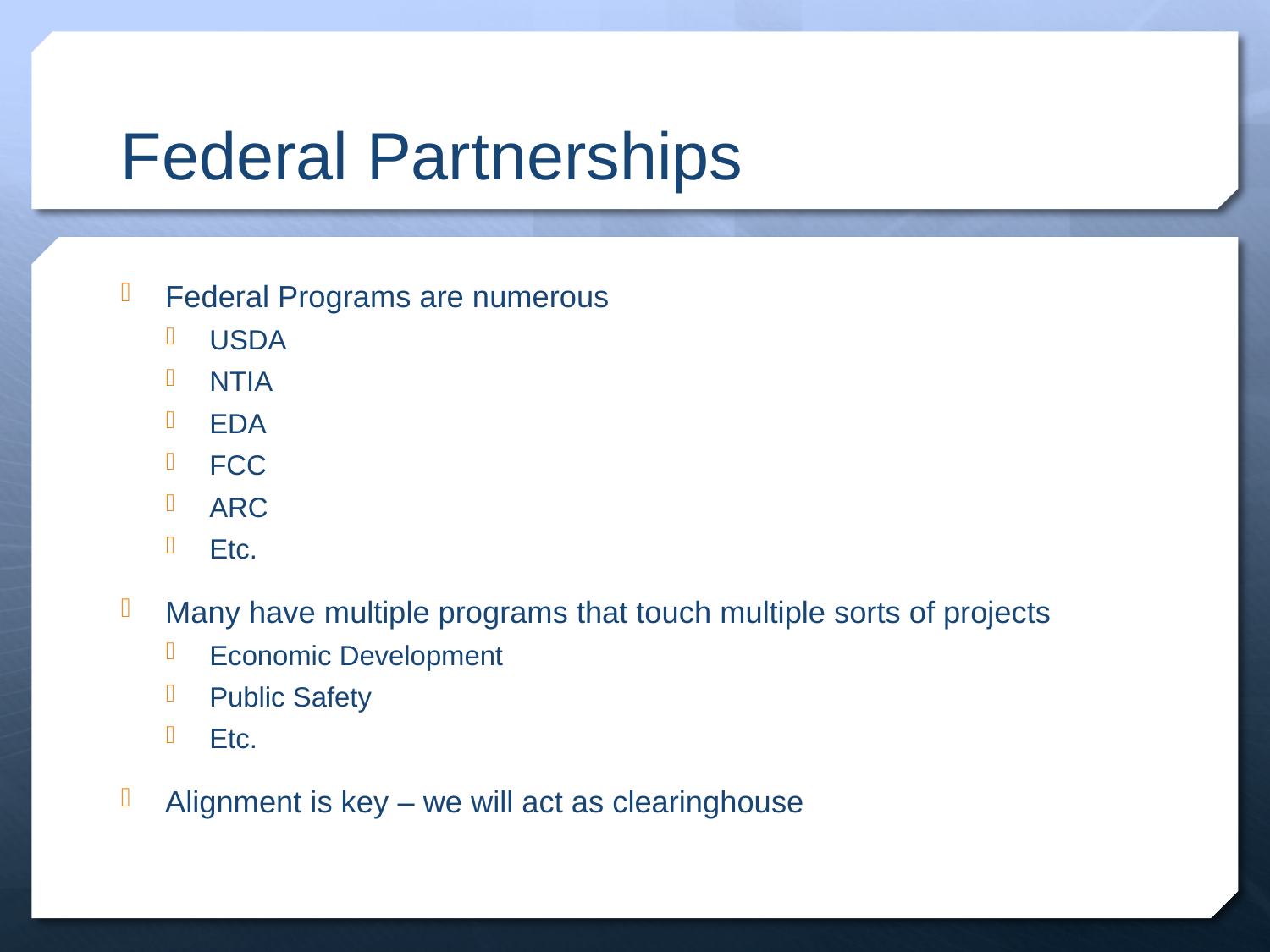

# Federal Partnerships
Federal Programs are numerous
USDA
NTIA
EDA
FCC
ARC
Etc.
Many have multiple programs that touch multiple sorts of projects
Economic Development
Public Safety
Etc.
Alignment is key – we will act as clearinghouse